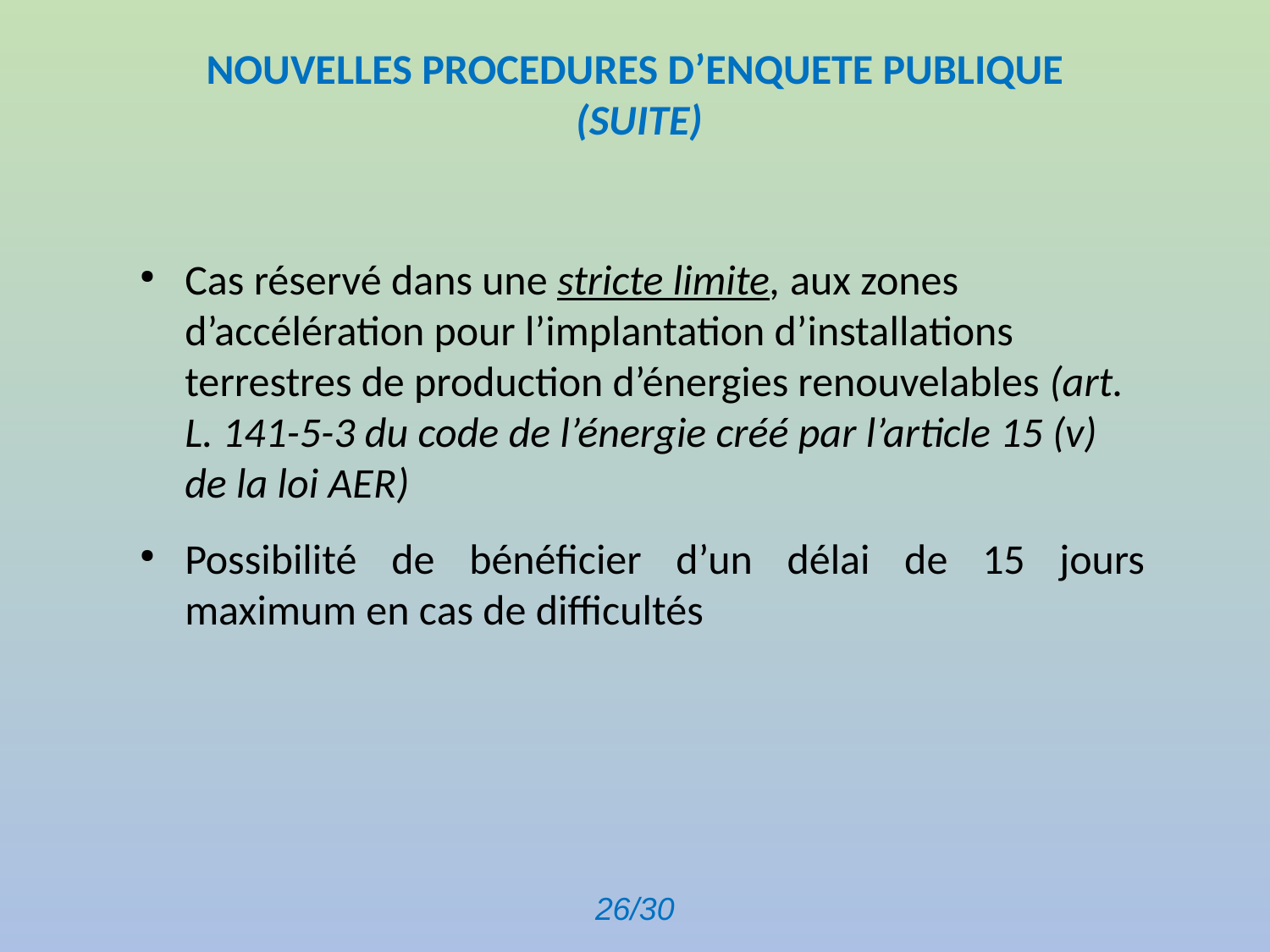

# NOUVELLES PROCEDURES D’ENQUETE PUBLIQUE (SUITE)
Cas réservé dans une stricte limite, aux zones d’accélération pour l’implantation d’installations terrestres de production d’énergies renouvelables (art. L. 141-5-3 du code de l’énergie créé par l’article 15 (v) de la loi AER)
Possibilité de bénéficier d’un délai de 15 jours maximum en cas de difficultés

26/30